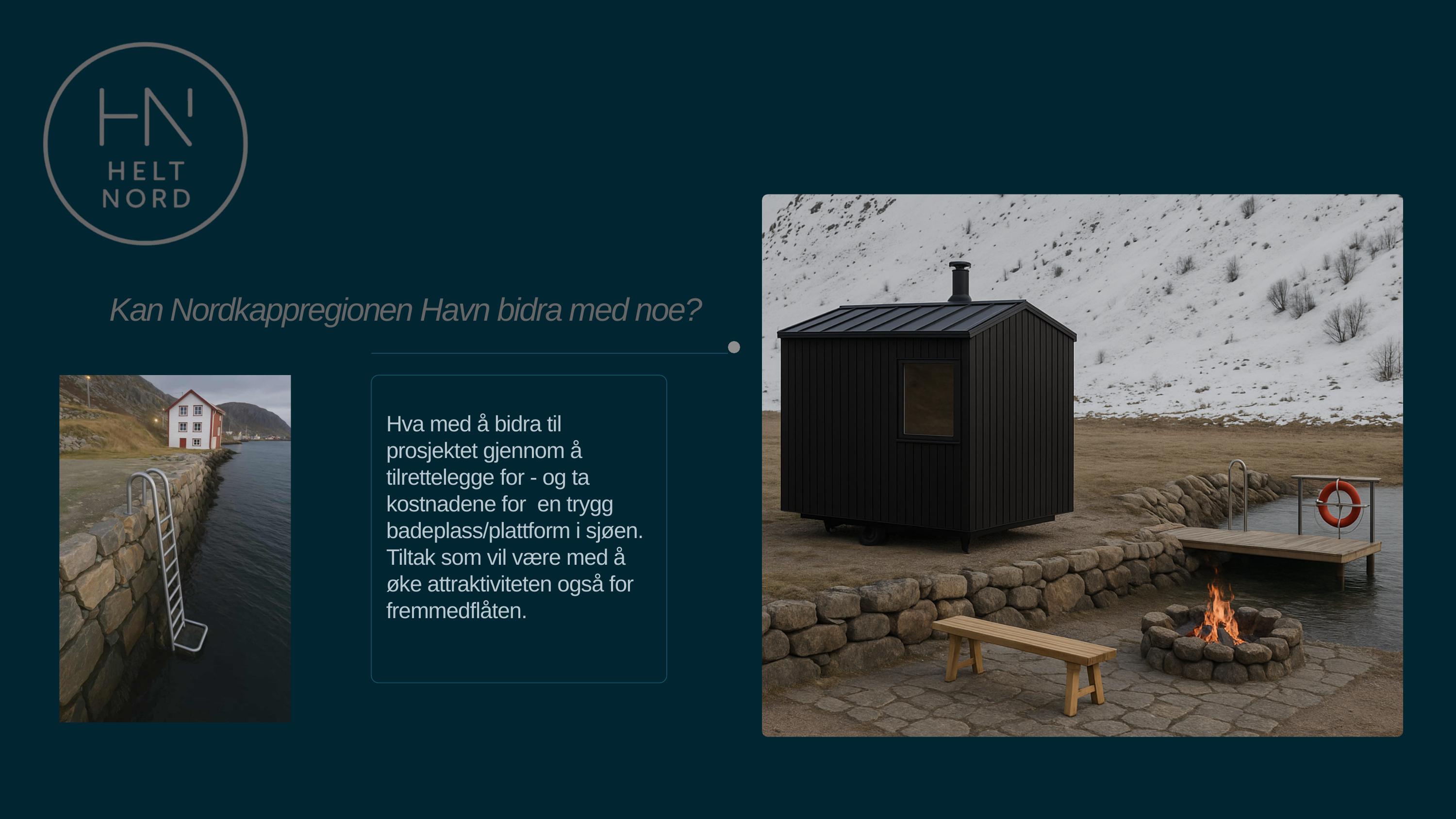

Kan Nordkappregionen Havn bidra med noe?

Hva med å bidra til prosjektet gjennom å tilrettelegge for - og ta kostnadene for  en trygg badeplass/plattform i sjøen. Tiltak som vil være med å øke attraktiviteten også for fremmedflåten.